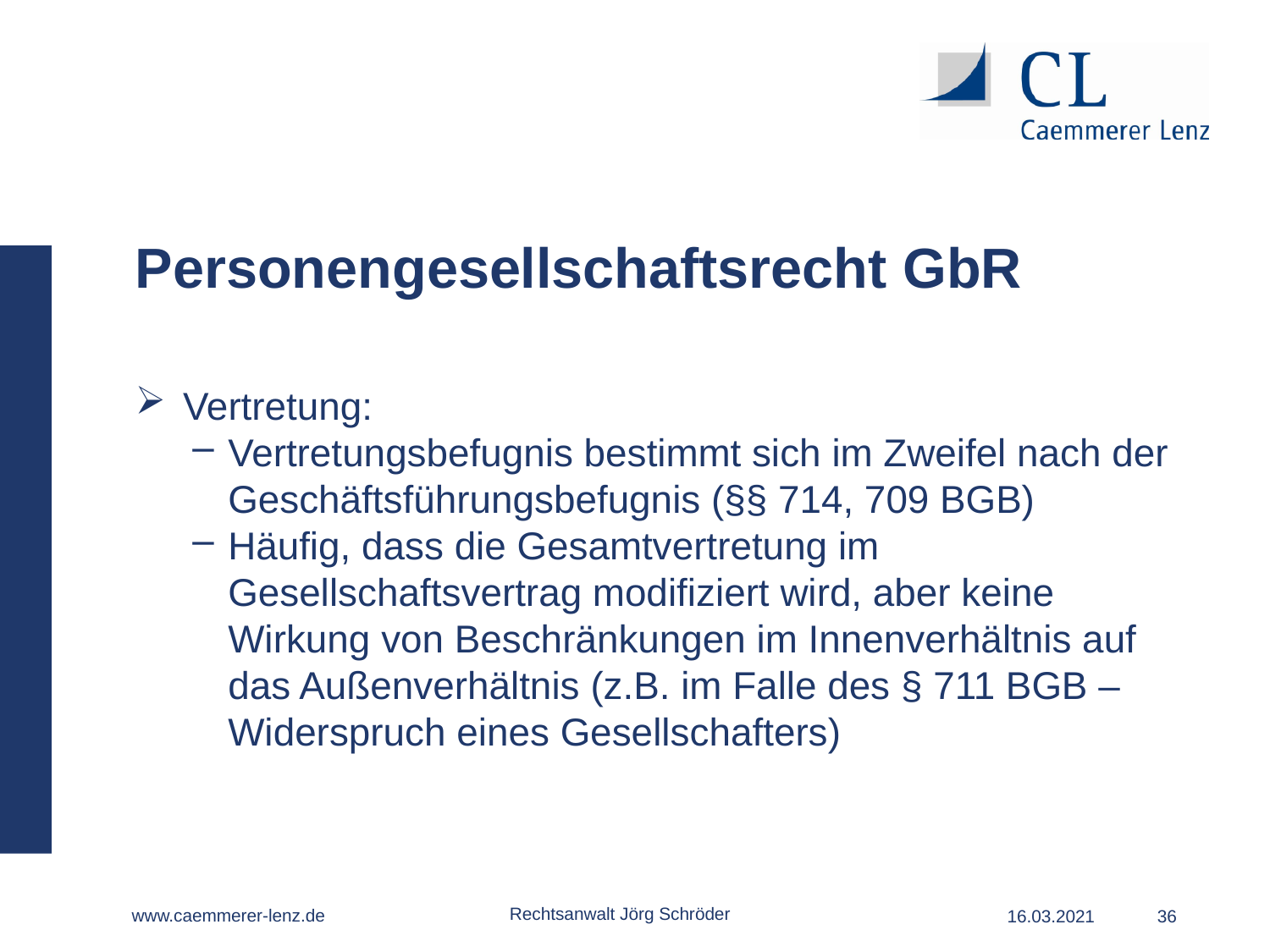

Personengesellschaftsrecht GbR
Vertretung:
Vertretungsbefugnis bestimmt sich im Zweifel nach der Geschäftsführungsbefugnis (§§ 714, 709 BGB)
Häufig, dass die Gesamtvertretung im Gesellschaftsvertrag modifiziert wird, aber keine Wirkung von Beschränkungen im Innenverhältnis auf das Außenverhältnis (z.B. im Falle des § 711 BGB – Widerspruch eines Gesellschafters)